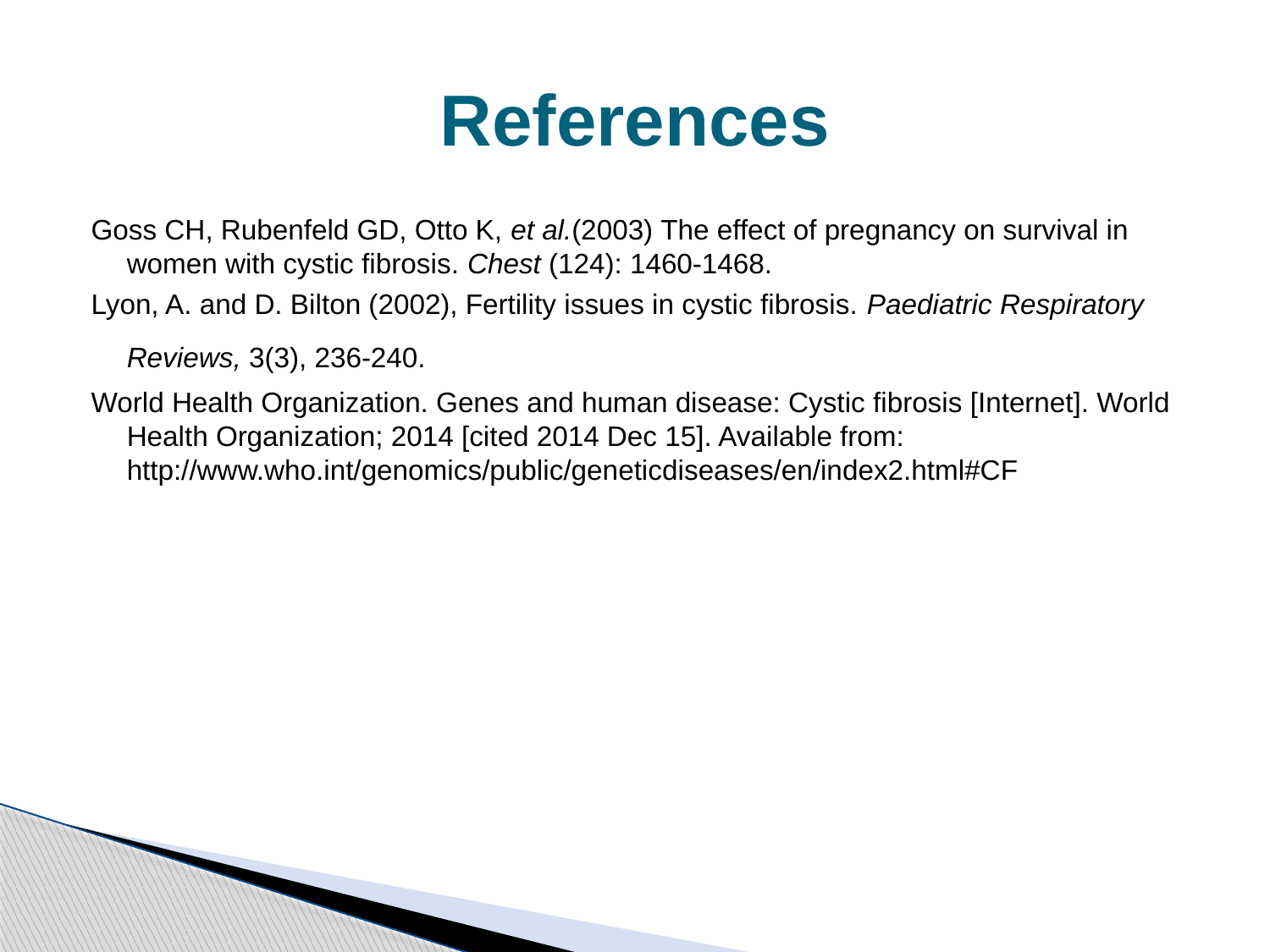

# References
Goss CH, Rubenfeld GD, Otto K, et al.(2003) The effect of pregnancy on survival in women with cystic fibrosis. Chest (124): 1460-1468.
Lyon, A. and D. Bilton (2002), Fertility issues in cystic fibrosis. Paediatric Respiratory Reviews, 3(3), 236-240.
World Health Organization. Genes and human disease: Cystic fibrosis [Internet]. World Health Organization; 2014 [cited 2014 Dec 15]. Available from: http://www.who.int/genomics/public/geneticdiseases/en/index2.html#CF